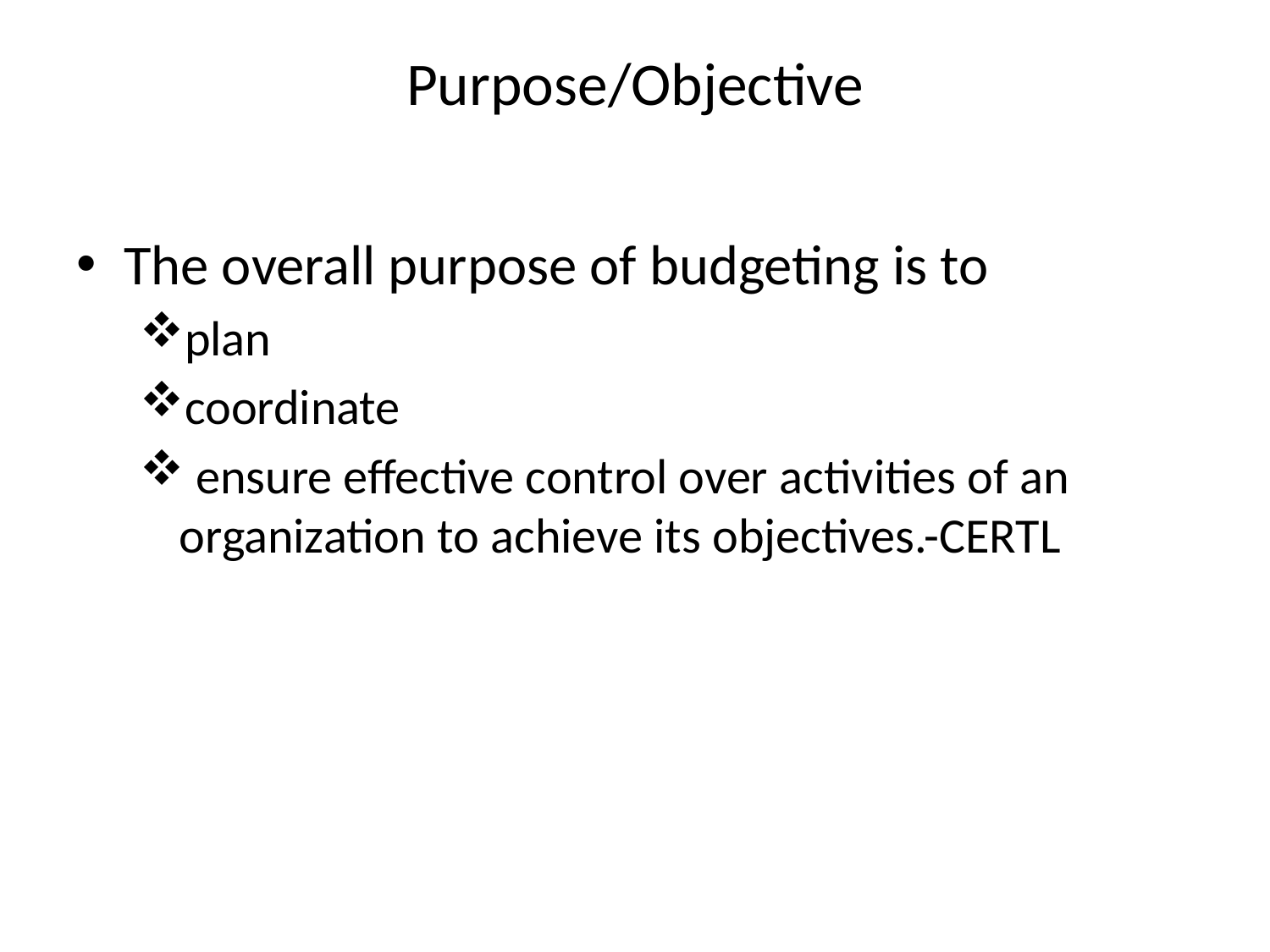

# Purpose/Objective
The overall purpose of budgeting is to
plan
coordinate
 ensure effective control over activities of an organization to achieve its objectives.-CERTL